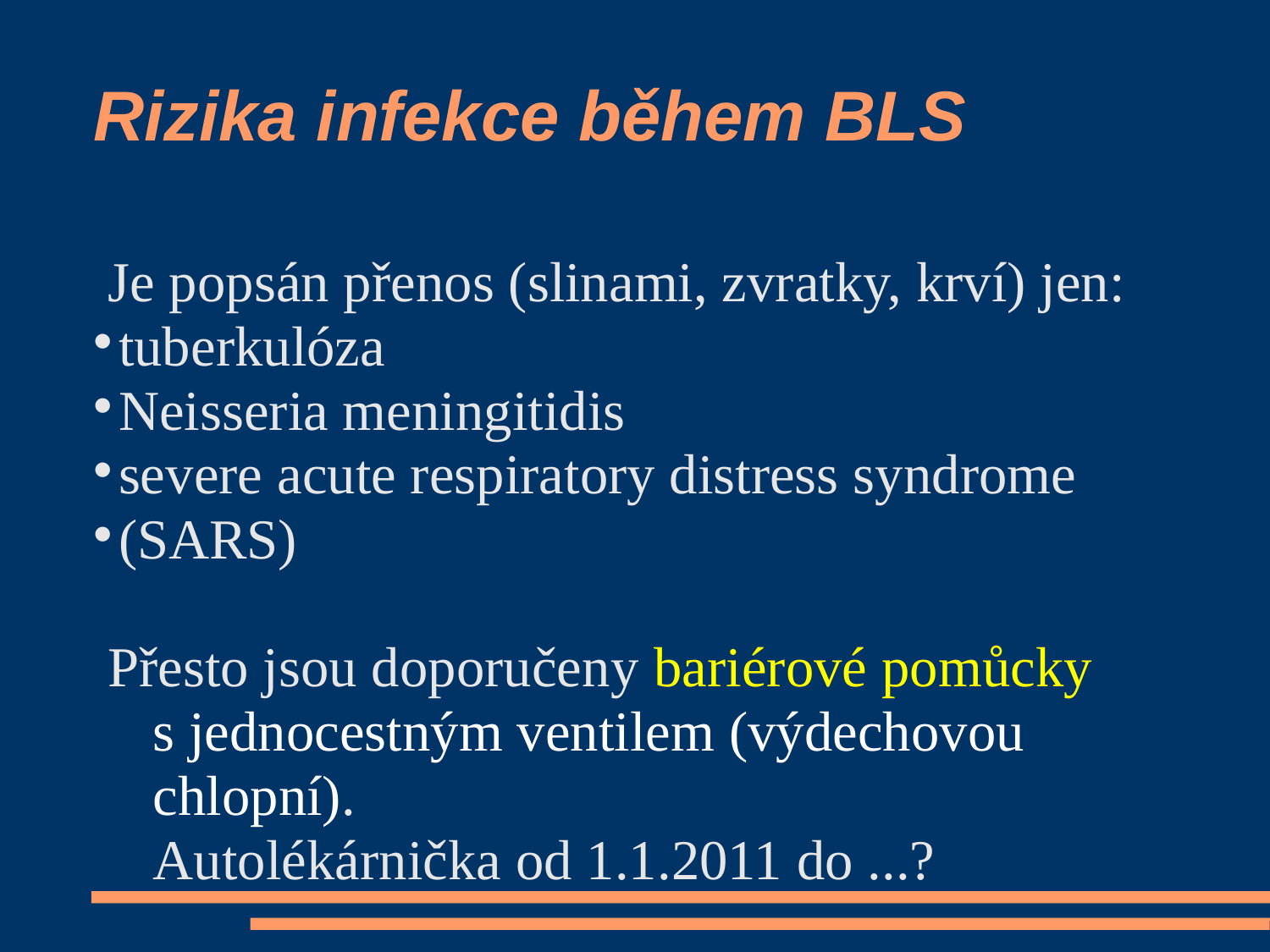

Rizika infekce během BLS
Je popsán přenos (slinami, zvratky, krví) jen:
tuberkulóza
Neisseria meningitidis
severe acute respiratory distress syndrome
(SARS)

Přesto jsou doporučeny bariérové pomůcky
s jednocestným ventilem (výdechovou chlopní).
Autolékárnička od 1.1.2011 do ...?